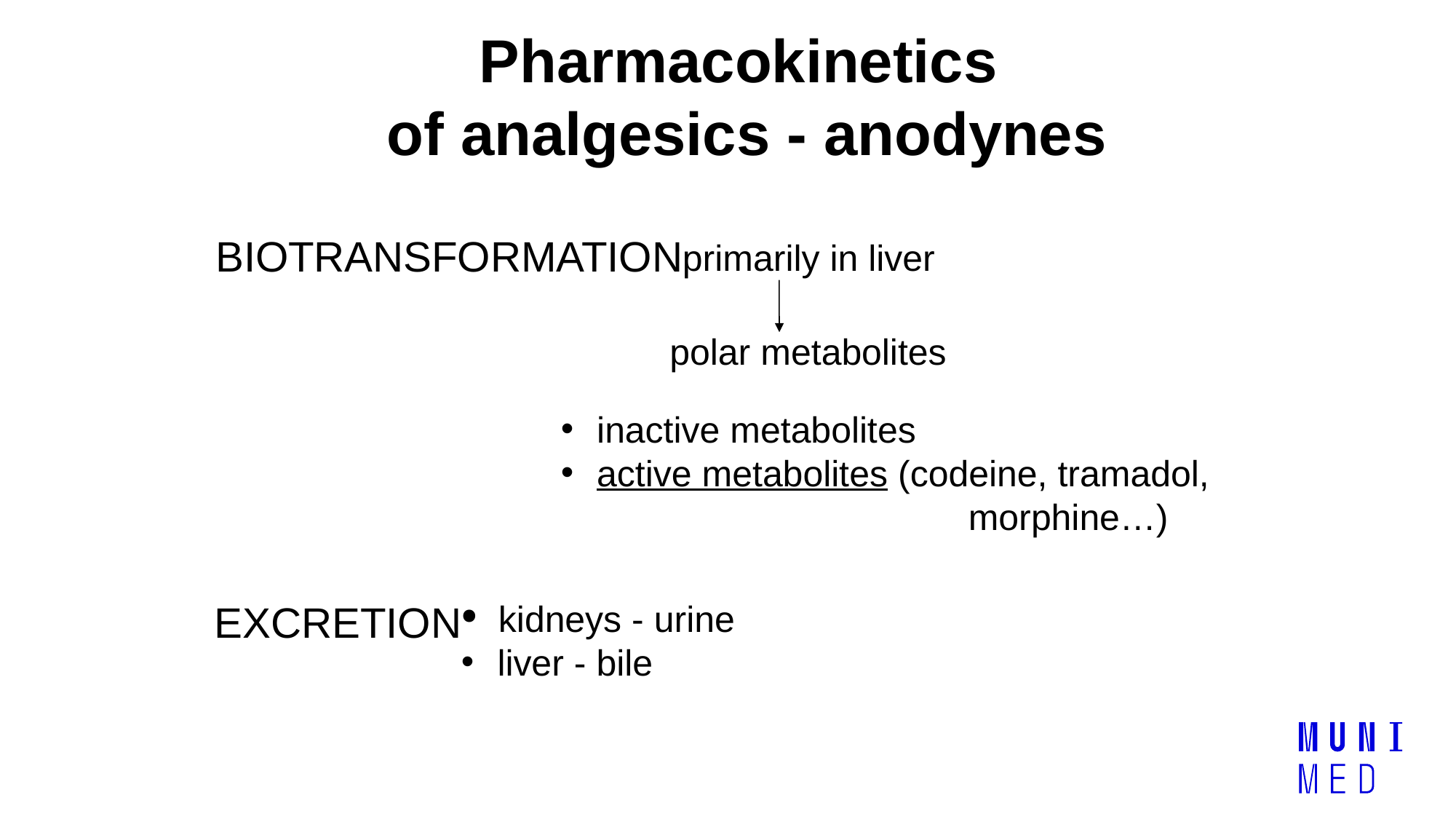

Pharmacokinetics
of analgesics - anodynes
BIOTRANSFORMATION
primarily in liver

polar metabolites
 inactive metabolites
 active metabolites (codeine, tramadol,
                                        morphine…)
 kidneys - urine
 liver - bile
EXCRETION